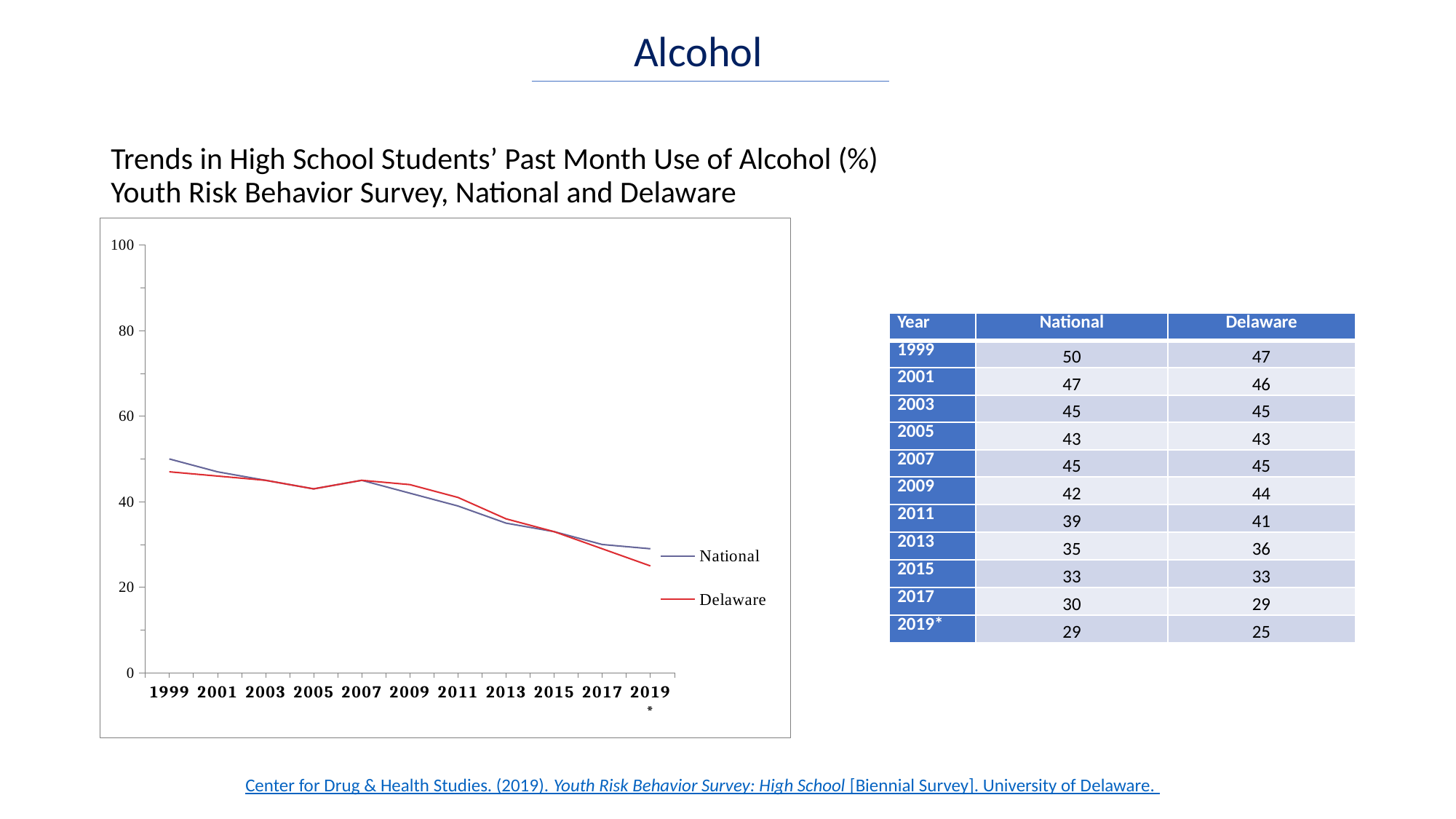

Alcohol
# Trends in High School Students’ Past Month Use of Alcohol (%) Youth Risk Behavior Survey, National and Delaware

### Chart

| Category | National  | Delaware |
|---|---|---|
| 1999 | 50.0 | 47.0 |
| 2001 | 47.0 | 46.0 |
| 2003 | 45.0 | 45.0 |
| 2005 | 43.0 | 43.0 |
| 2007 | 45.0 | 45.0 |
| 2009 | 42.0 | 44.0 |
| 2011 | 39.0 | 41.0 |
| 2013 | 35.0 | 36.0 |
| 2015 | 33.0 | 33.0 |
| 2017 | 30.0 | 29.0 |
| 2019* | 29.0 | 25.0 |
| Year | National | Delaware |
| --- | --- | --- |
| 1999 | 50 | 47 |
| 2001 | 47 | 46 |
| 2003 | 45 | 45 |
| 2005 | 43 | 43 |
| 2007 | 45 | 45 |
| 2009 | 42 | 44 |
| 2011 | 39 | 41 |
| 2013 | 35 | 36 |
| 2015 | 33 | 33 |
| 2017 | 30 | 29 |
| 2019\* | 29 | 25 |
Center for Drug & Health Studies. (2019). Youth Risk Behavior Survey: High School [Biennial Survey]. University of Delaware.